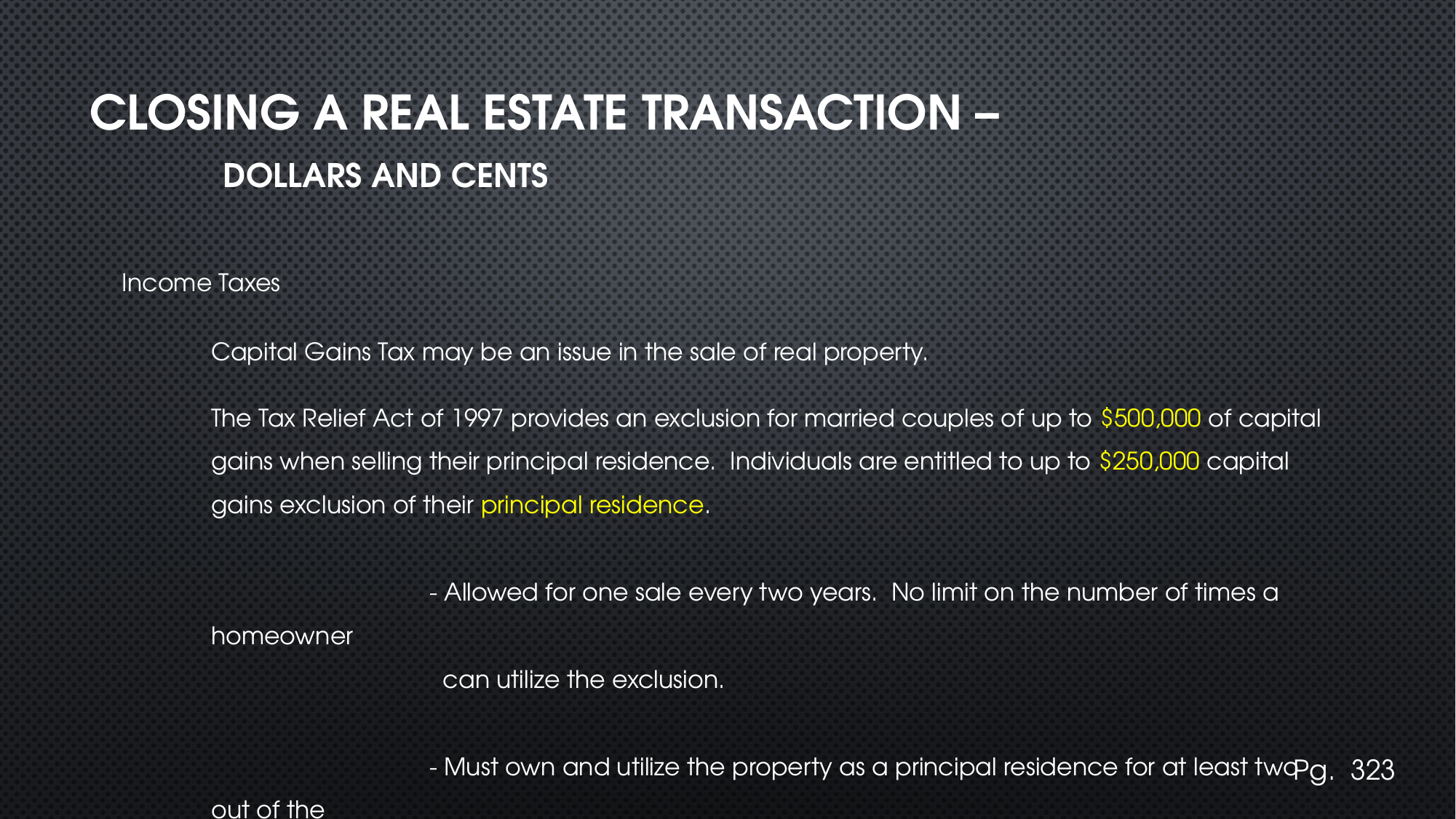

# Closing a real estate transaction – Dollars and Cents
Income Taxes
Capital Gains Tax may be an issue in the sale of real property.
The Tax Relief Act of 1997 provides an exclusion for married couples of up to $500,000 of capital gains when selling their principal residence.  Individuals are entitled to up to $250,000 capital gains exclusion of their principal residence.

		- Allowed for one sale every two years.  No limit on the number of times a homeowner
 		  can utilize the exclusion.

		- Must own and utilize the property as a principal residence for at least two out of the
 	          last five years to qualify for the exclusion.
Pg.  323